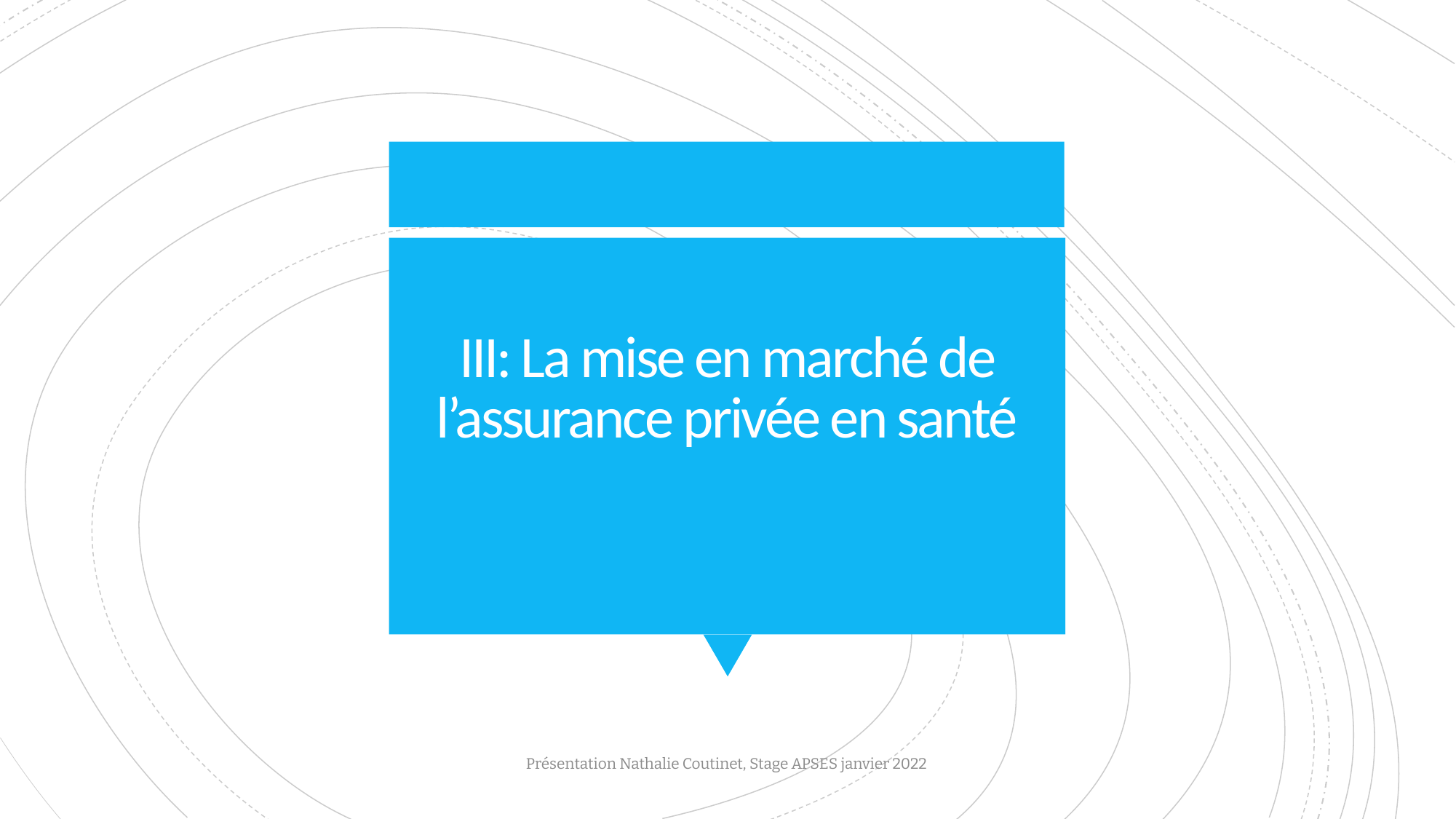

# III: La mise en marché de l’assurance privée en santé

Présentation Nathalie Coutinet, Stage APSES janvier 2022